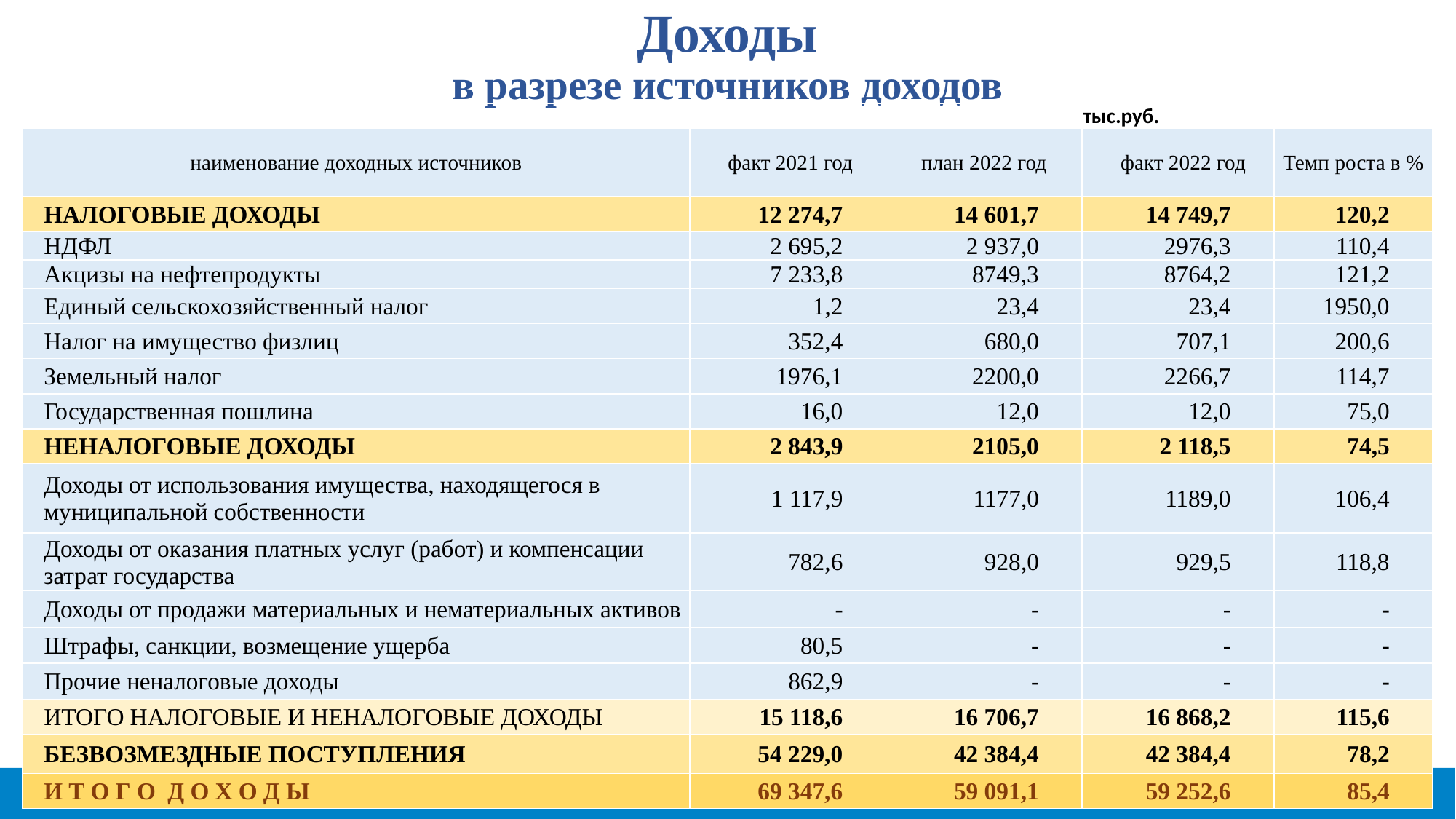

# Доходы в разрезе источников доходов
|  |  |  | тыс.руб. |  |
| --- | --- | --- | --- | --- |
| наименование доходных источников | факт 2021 год | план 2022 год | факт 2022 год | Темп роста в % |
| НАЛОГОВЫЕ ДОХОДЫ | 12 274,7 | 14 601,7 | 14 749,7 | 120,2 |
| НДФЛ | 2 695,2 | 2 937,0 | 2976,3 | 110,4 |
| Акцизы на нефтепродукты | 7 233,8 | 8749,3 | 8764,2 | 121,2 |
| Единый сельскохозяйственный налог | 1,2 | 23,4 | 23,4 | 1950,0 |
| Налог на имущество физлиц | 352,4 | 680,0 | 707,1 | 200,6 |
| Земельный налог | 1976,1 | 2200,0 | 2266,7 | 114,7 |
| Государственная пошлина | 16,0 | 12,0 | 12,0 | 75,0 |
| НЕНАЛОГОВЫЕ ДОХОДЫ | 2 843,9 | 2105,0 | 2 118,5 | 74,5 |
| Доходы от использования имущества, находящегося в муниципальной собственности | 1 117,9 | 1177,0 | 1189,0 | 106,4 |
| Доходы от оказания платных услуг (работ) и компенсации затрат государства | 782,6 | 928,0 | 929,5 | 118,8 |
| Доходы от продажи материальных и нематериальных активов | - | - | - | - |
| Штрафы, санкции, возмещение ущерба | 80,5 | - | - | - |
| Прочие неналоговые доходы | 862,9 | - | - | - |
| ИТОГО НАЛОГОВЫЕ И НЕНАЛОГОВЫЕ ДОХОДЫ | 15 118,6 | 16 706,7 | 16 868,2 | 115,6 |
| БЕЗВОЗМЕЗДНЫЕ ПОСТУПЛЕНИЯ | 54 229,0 | 42 384,4 | 42 384,4 | 78,2 |
| И Т О Г О Д О Х О Д Ы | 69 347,6 | 59 091,1 | 59 252,6 | 85,4 |